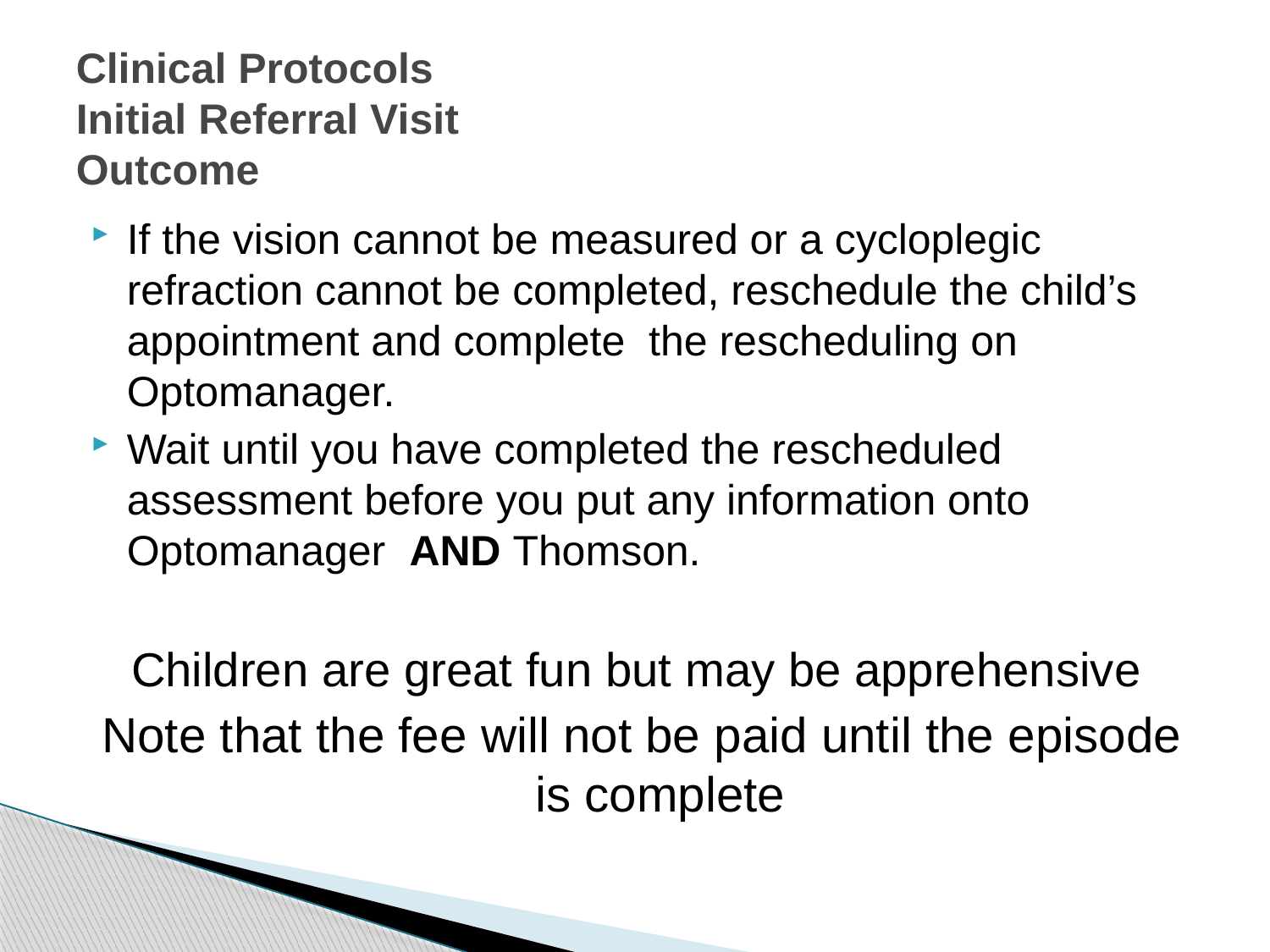

# Clinical Protocols Initial Referral Visit Outcome
If the vision cannot be measured or a cycloplegic refraction cannot be completed, reschedule the child’s appointment and complete  the rescheduling on Optomanager.
Wait until you have completed the rescheduled assessment before you put any information onto Optomanager  AND Thomson.

Children are great fun but may be apprehensive
Note that the fee will not be paid until the episode is complete